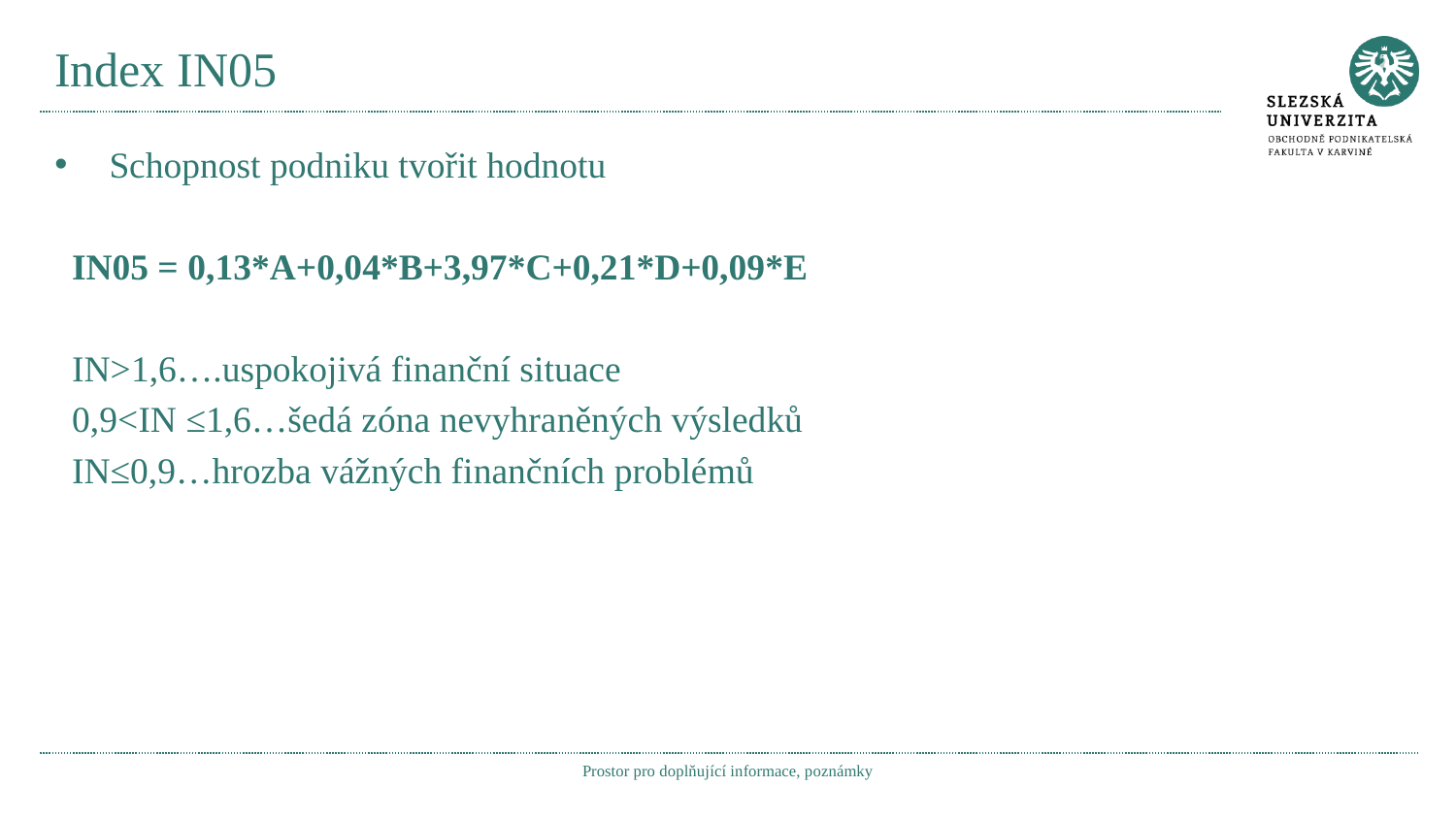

# Index IN05
Schopnost podniku tvořit hodnotu

IN05 = 0,13*A+0,04*B+3,97*C+0,21*D+0,09*E

IN>1,6….uspokojivá finanční situace
0,9<IN ≤1,6…šedá zóna nevyhraněných výsledků
IN≤0,9…hrozba vážných finančních problémů

Prostor pro doplňující informace, poznámky